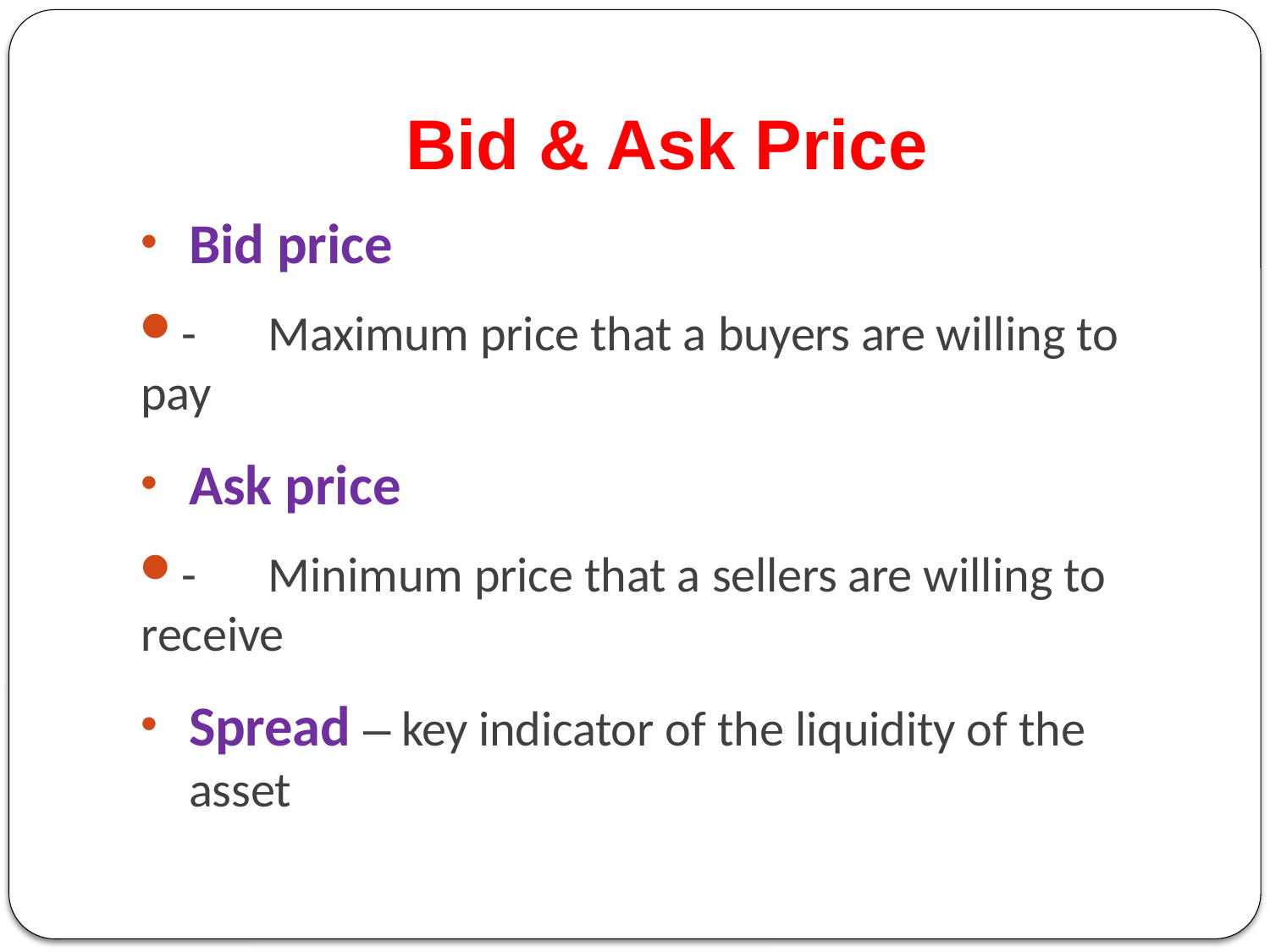

# Bid & Ask Price
Bid price
-	Maximum price that a buyers are willing to pay
Ask price
-	Minimum price that a sellers are willing to receive
Spread – key indicator of the liquidity of the asset